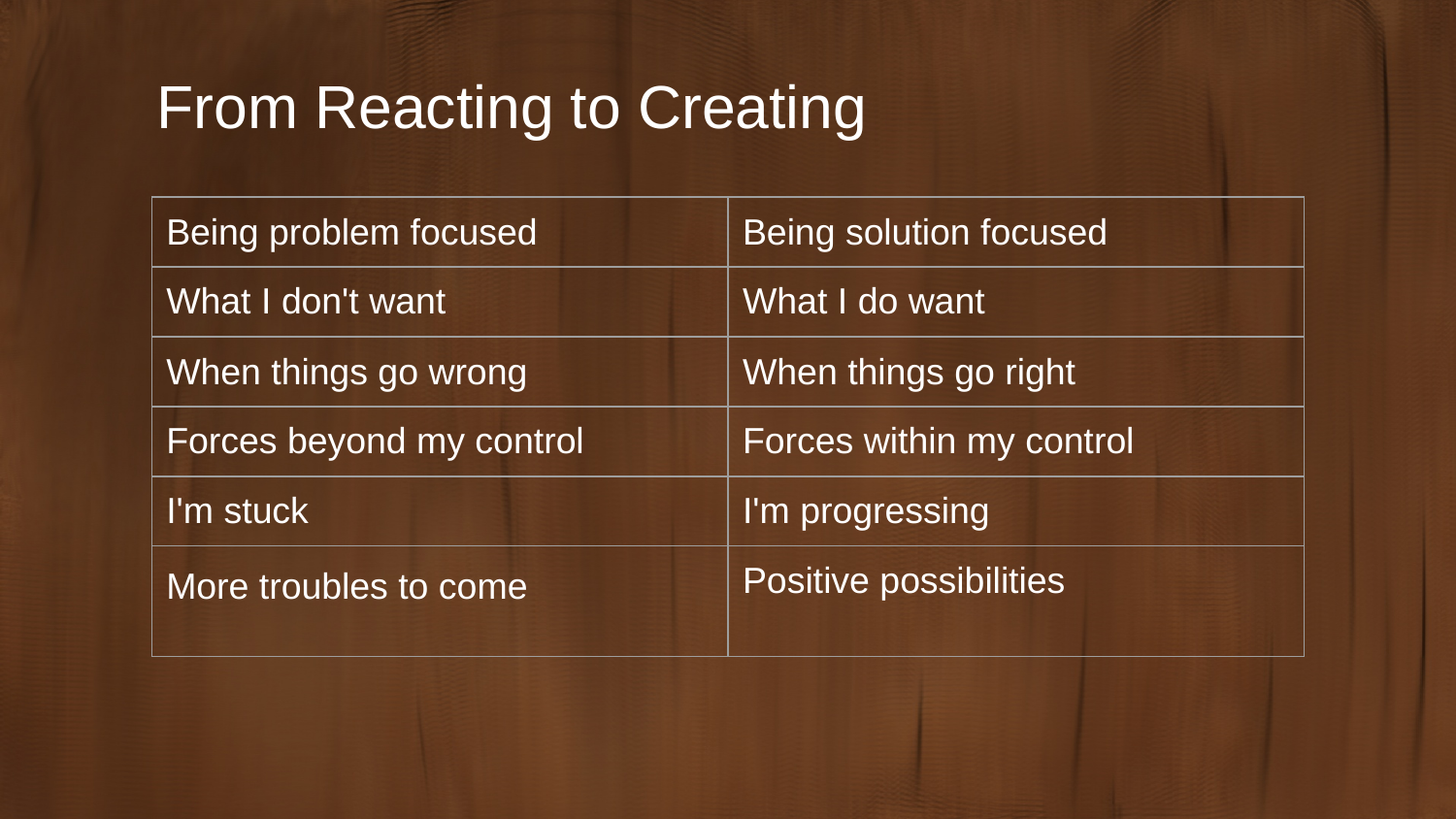

From Reacting to Creating

| Being problem focused | Being solution focused |
| --- | --- |
| What I don't want | What I do want |
| When things go wrong | When things go right |
| Forces beyond my control | Forces within my control |
| I'm stuck | I'm progressing |
| More troubles to come | Positive possibilities |